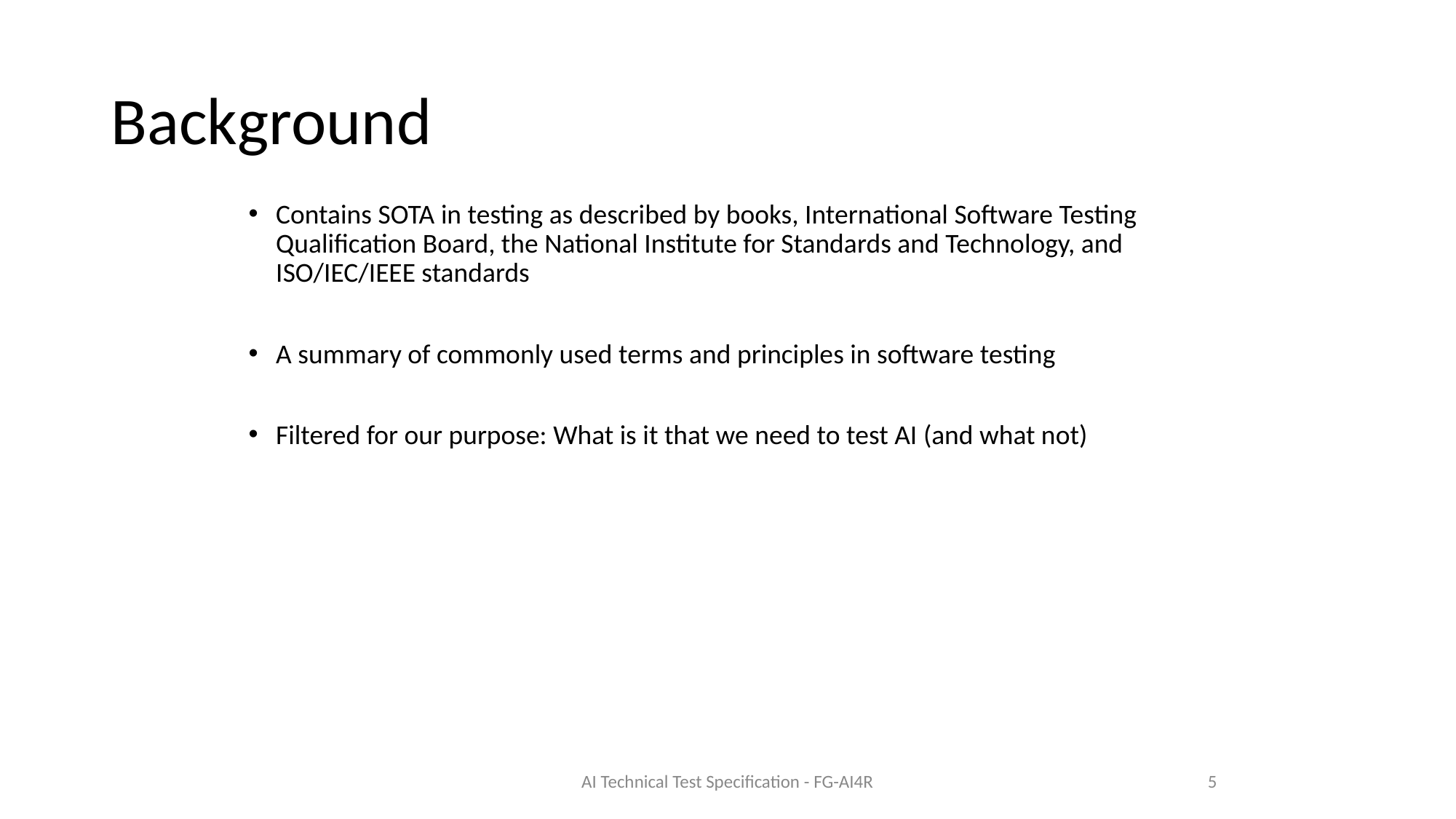

# Background
Contains SOTA in testing as described by books, International Software Testing Qualification Board, the National Institute for Standards and Technology, and ISO/IEC/IEEE standards
A summary of commonly used terms and principles in software testing
Filtered for our purpose: What is it that we need to test AI (and what not)
AI Technical Test Specification - FG-AI4R
5